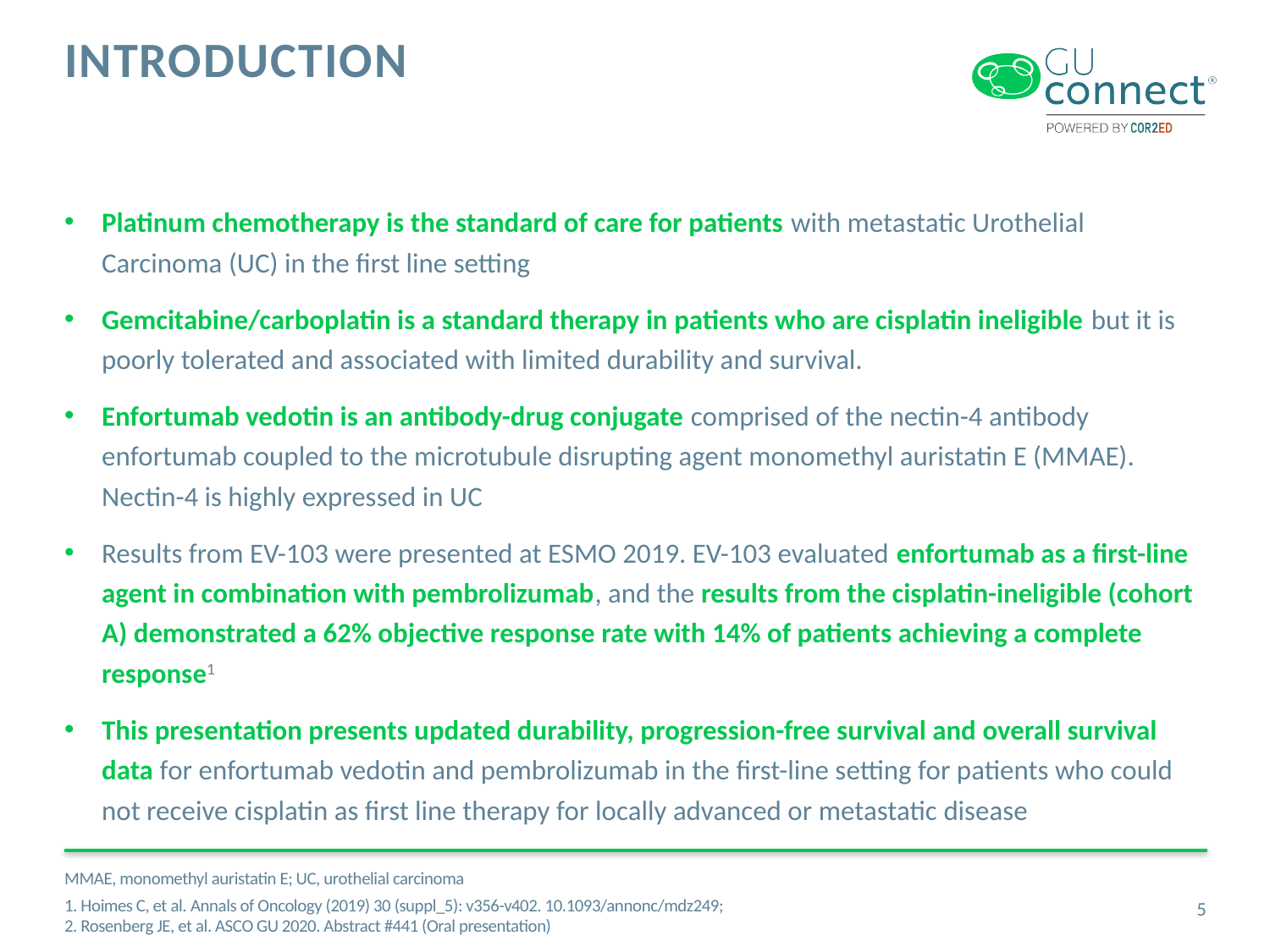

# introduction
Platinum chemotherapy is the standard of care for patients with metastatic Urothelial Carcinoma (UC) in the first line setting
Gemcitabine/carboplatin is a standard therapy in patients who are cisplatin ineligible but it is poorly tolerated and associated with limited durability and survival.
Enfortumab vedotin is an antibody-drug conjugate comprised of the nectin-4 antibody enfortumab coupled to the microtubule disrupting agent monomethyl auristatin E (MMAE). Nectin-4 is highly expressed in UC
Results from EV-103 were presented at ESMO 2019. EV-103 evaluated enfortumab as a first-line agent in combination with pembrolizumab, and the results from the cisplatin-ineligible (cohort A) demonstrated a 62% objective response rate with 14% of patients achieving a complete response1
This presentation presents updated durability, progression-free survival and overall survival data for enfortumab vedotin and pembrolizumab in the first-line setting for patients who could not receive cisplatin as first line therapy for locally advanced or metastatic disease
MMAE, monomethyl auristatin E; UC, urothelial carcinoma
1. Hoimes C, et al. Annals of Oncology (2019) 30 (suppl_5): v356-v402. 10.1093/annonc/mdz249;
2. Rosenberg JE, et al. ASCO GU 2020. Abstract #441 (Oral presentation)
5